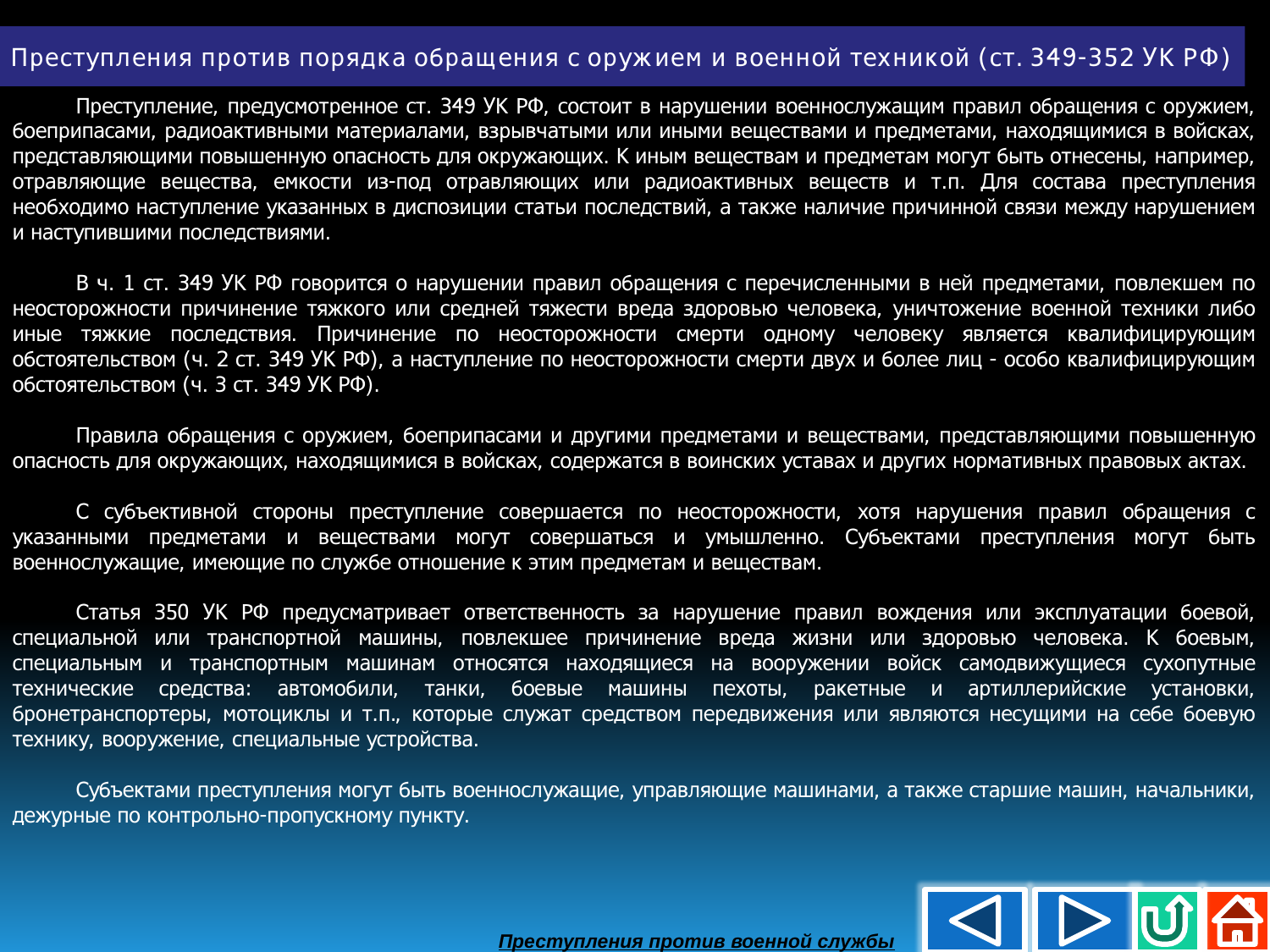

Преступления против порядка обращения с оружием и военной техникой (ст. 349-352 УК РФ)
Преступление, предусмотренное ст. 349 УК РФ, состоит в нарушении военнослужащим правил обращения с оружием, боеприпасами, радиоактивными материалами, взрывчатыми или иными веществами и предметами, находящимися в войсках, представляющими повышенную опасность для окружающих. К иным веществам и предметам могут быть отнесены, например, отравляющие вещества, емкости из-под отравляющих или радиоактивных веществ и т.п. Для состава преступления необходимо наступление указанных в диспозиции статьи последствий, а также наличие причинной связи между нарушением и наступившими последствиями.

В ч. 1 ст. 349 УК РФ говорится о нарушении правил обращения с перечисленными в ней предметами, повлекшем по неосторожности причинение тяжкого или средней тяжести вреда здоровью человека, уничтожение военной техники либо иные тяжкие последствия. Причинение по неосторожности смерти одному человеку является квалифицирующим обстоятельством (ч. 2 ст. 349 УК РФ), а наступление по неосторожности смерти двух и более лиц - особо квалифицирующим обстоятельством (ч. 3 ст. 349 УК РФ).

Правила обращения с оружием, боеприпасами и другими предметами и веществами, представляющими повышенную опасность для окружающих, находящимися в войсках, содержатся в воинских уставах и других нормативных правовых актах.

С субъективной стороны преступление совершается по неосторожности, хотя нарушения правил обращения с указанными предметами и веществами могут совершаться и умышленно. Субъектами преступления могут быть военнослужащие, имеющие по службе отношение к этим предметам и веществам.

Статья 350 УК РФ предусматривает ответственность за нарушение правил вождения или эксплуатации боевой, специальной или транспортной машины, повлекшее причинение вреда жизни или здоровью человека. К боевым, специальным и транспортным машинам относятся находящиеся на вооружении войск самодвижущиеся сухопутные технические средства: автомобили, танки, боевые машины пехоты, ракетные и артиллерийские установки, бронетранспортеры, мотоциклы и т.п., которые служат средством передвижения или являются несущими на себе боевую технику, вооружение, специальные устройства.

Субъектами преступления могут быть военнослужащие, управляющие машинами, а также старшие машин, начальники, дежурные по контрольно-пропускному пункту.

Преступления против военной службы